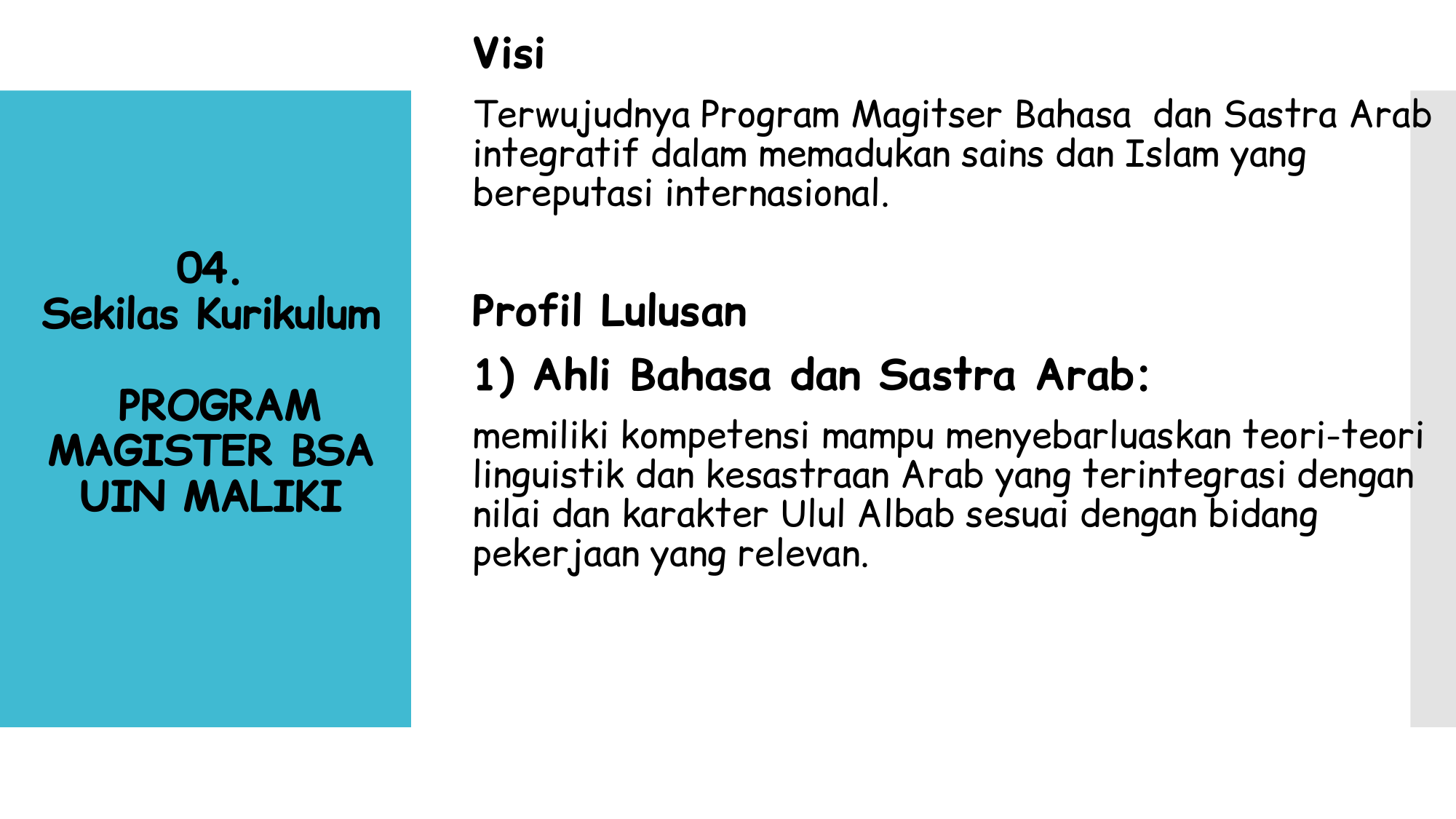

Visi
Terwujudnya Program Magitser Bahasa  dan Sastra Arab integratif dalam memadukan sains dan Islam yang
bereputasi internasional.

Profil Lulusan
1) Ahli Bahasa dan Sastra Arab:
memiliki kompetensi mampu menyebarluaskan teori-teori linguistik dan kesastraan Arab yang terintegrasi dengan nilai dan karakter Ulul Albab sesuai dengan bidang pekerjaan yang relevan.

# 04. Sekilas Kurikulum PROGRAM MAGISTER BSA UIN MALIKI